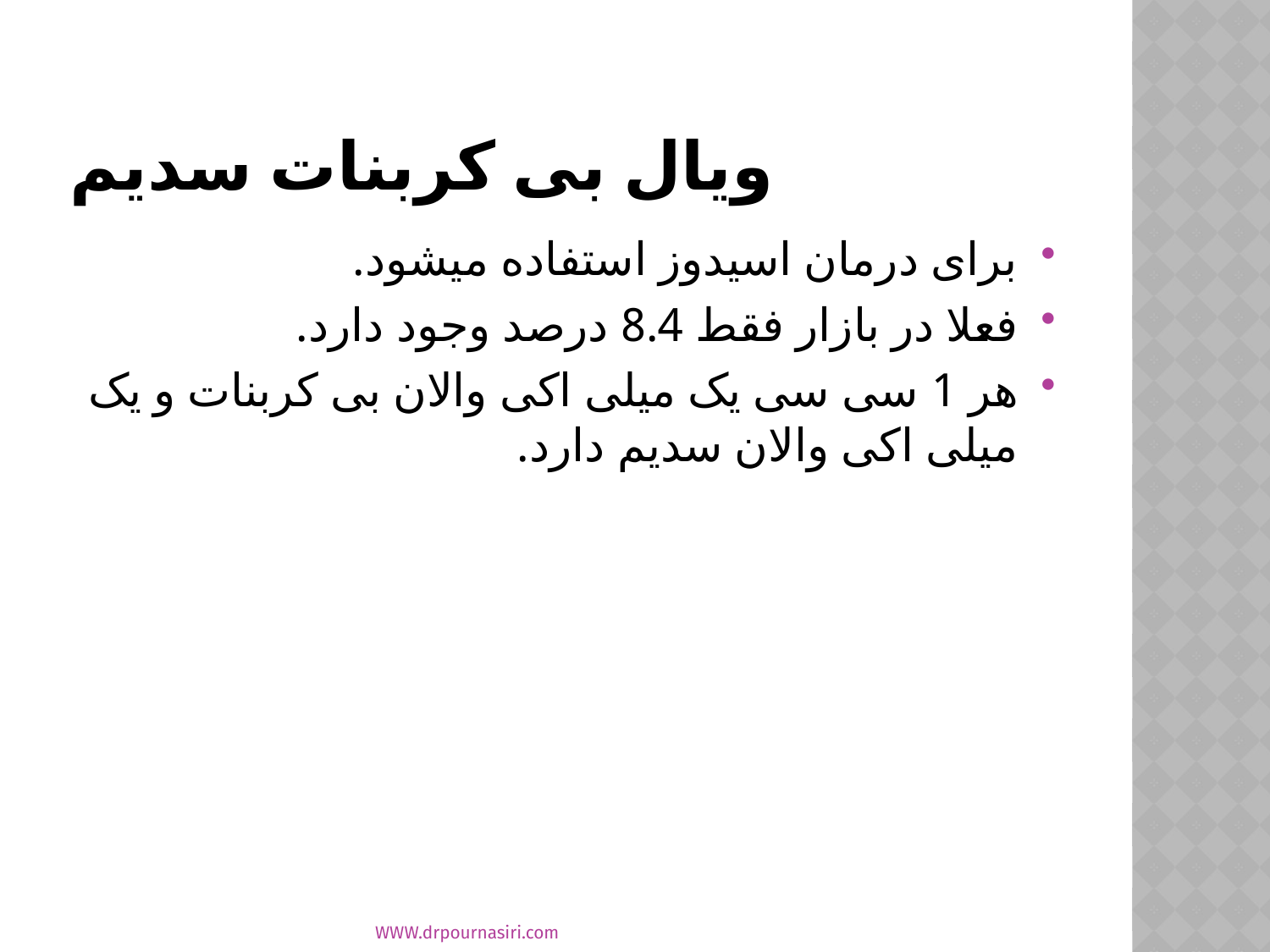

# ویال بی کربنات سدیم
برای درمان اسیدوز استفاده میشود.
فعلا در بازار فقط 8.4 درصد وجود دارد.
هر 1 سی سی یک میلی اکی والان بی کربنات و یک میلی اکی والان سدیم دارد.
WWW.drpournasiri.com